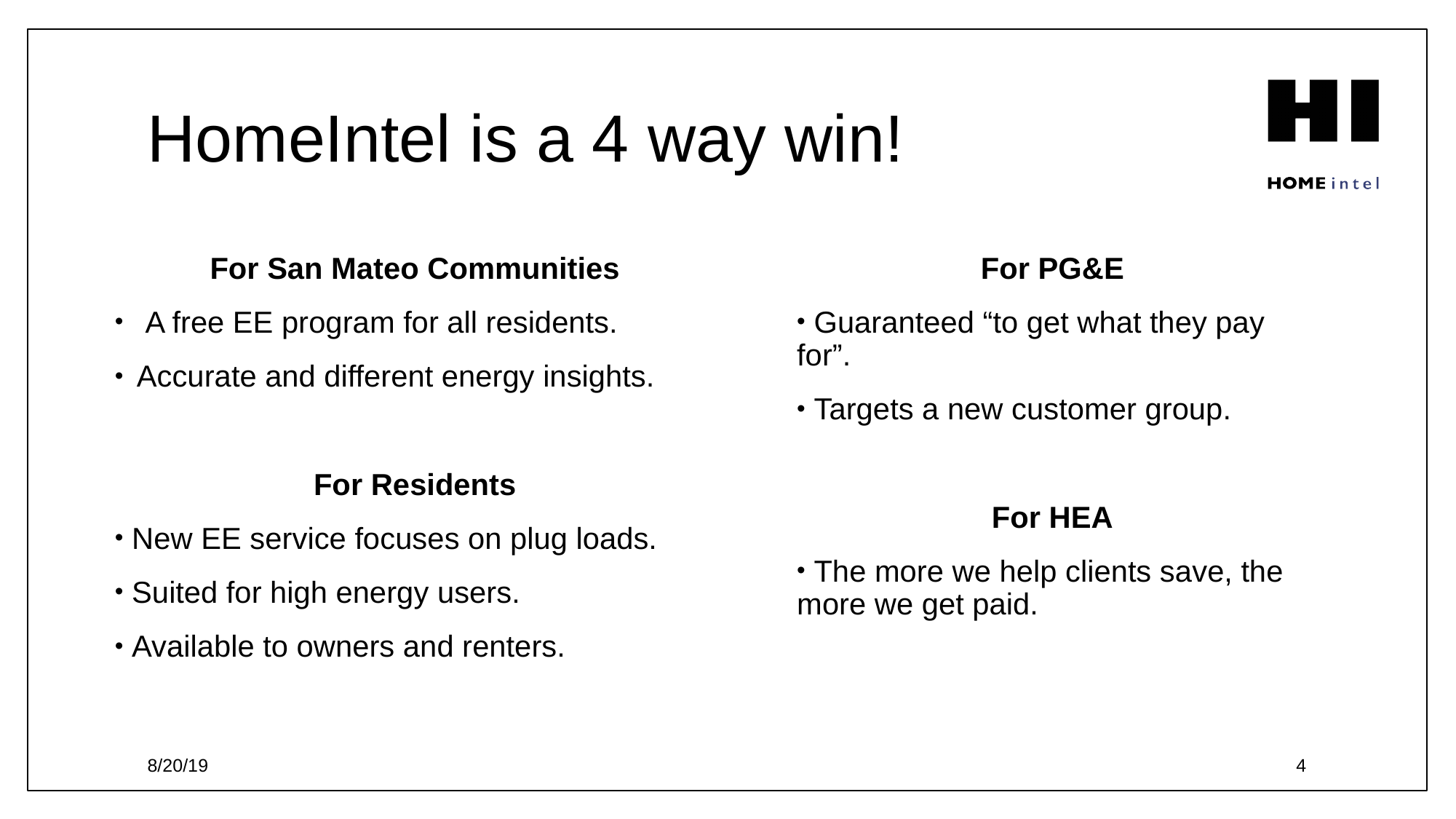

# HomeIntel is a 4 way win!
For San Mateo Communities
 A free EE program for all residents.
Accurate and different energy insights.

For Residents
 New EE service focuses on plug loads.
 Suited for high energy users.
 Available to owners and renters.

For PG&E
 Guaranteed “to get what they pay for”.
 Targets a new customer group.

For HEA
 The more we help clients save, the more we get paid.

8/20/19
4